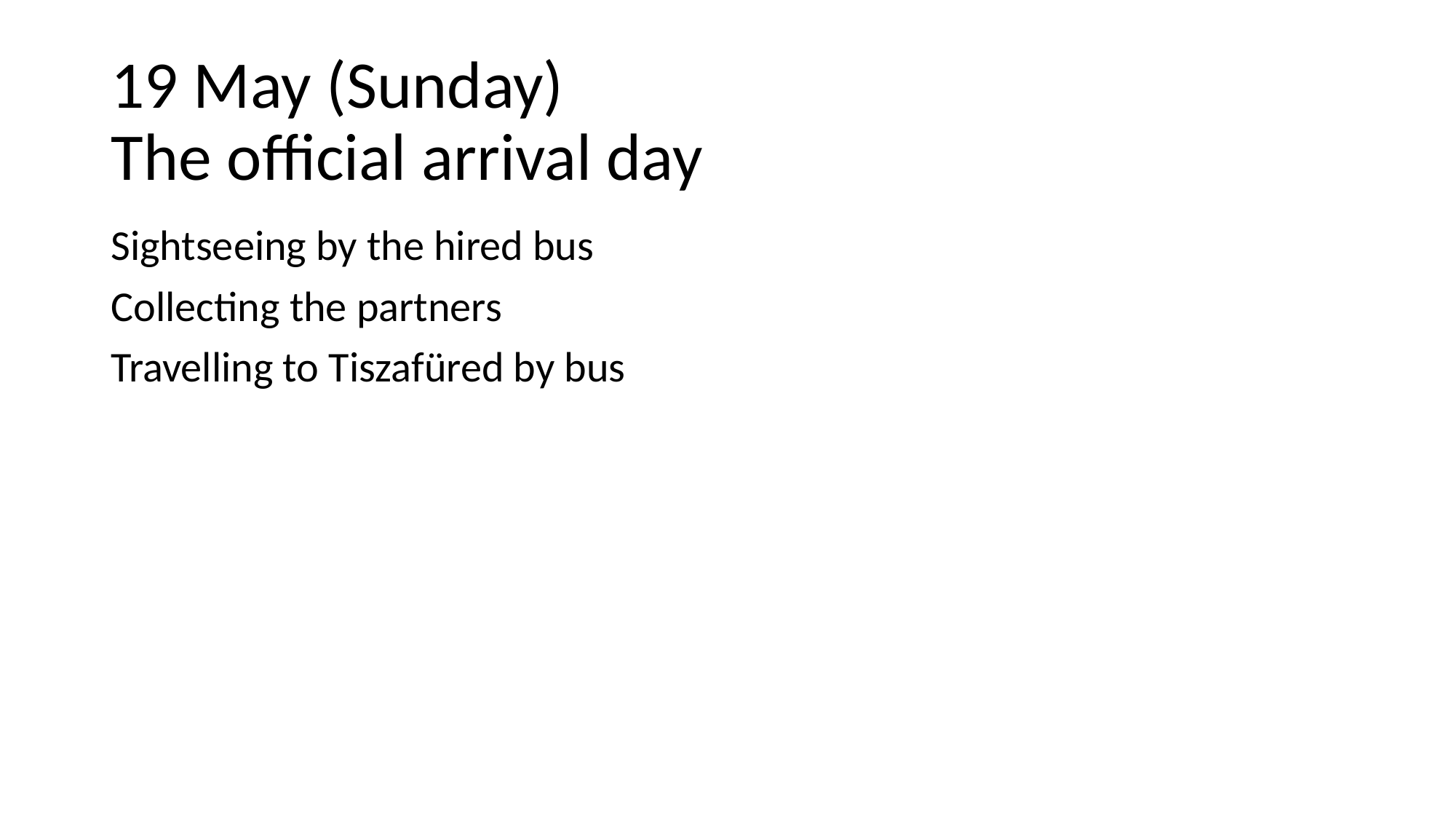

# 19 May (Sunday) The official arrival day
Sightseeing by the hired bus
Collecting the partners
Travelling to Tiszafüred by bus